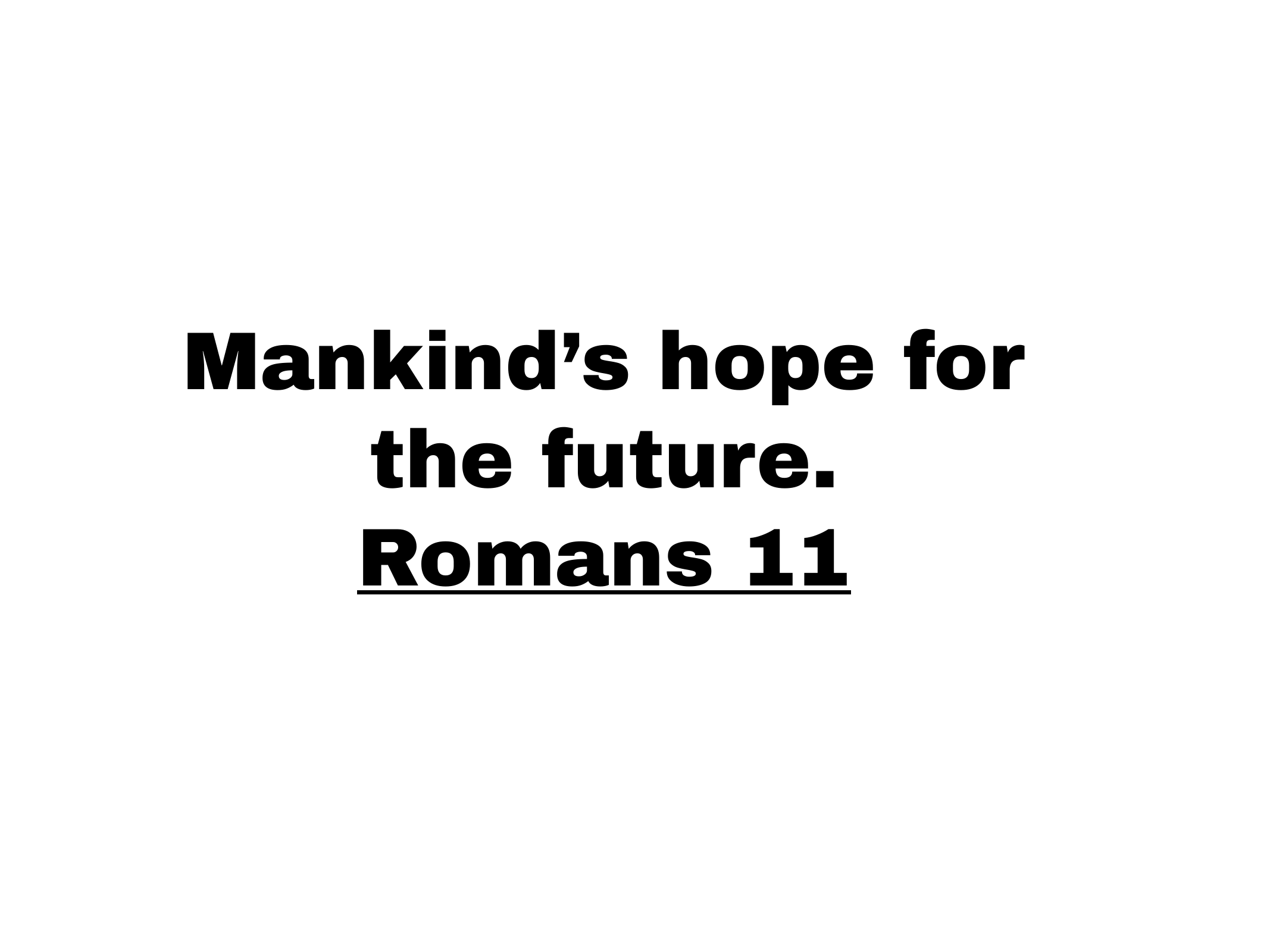

# Mankind’s hope for the future.
Romans 11